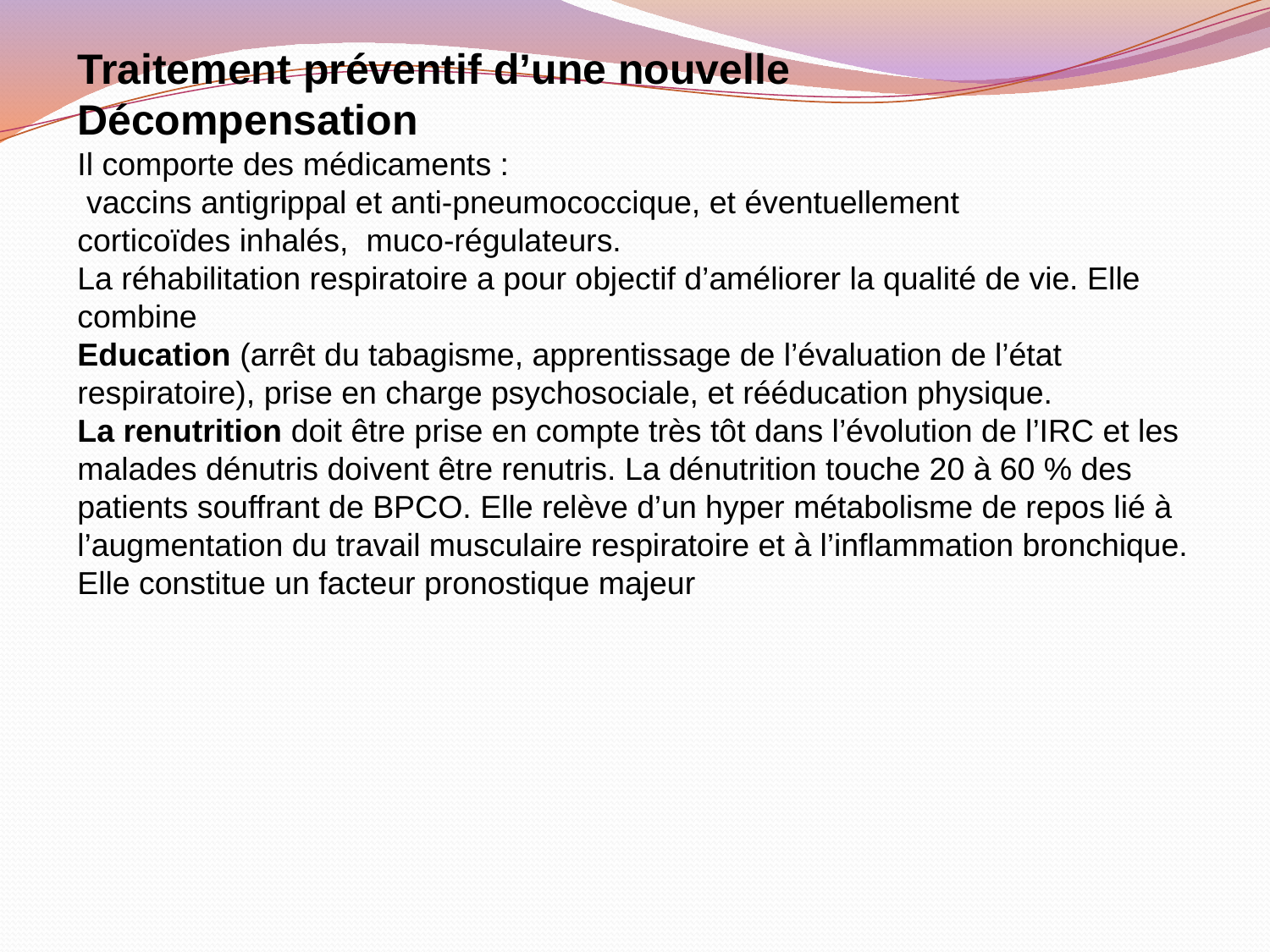

Traitement préventif d’une nouvelle
Décompensation
Il comporte des médicaments :
 vaccins antigrippal et anti-pneumococcique, et éventuellement
corticoïdes inhalés,  muco-régulateurs.
La réhabilitation respiratoire a pour objectif d’améliorer la qualité de vie. Elle combine
Education (arrêt du tabagisme, apprentissage de l’évaluation de l’état respiratoire), prise en charge psychosociale, et rééducation physique.
La renutrition doit être prise en compte très tôt dans l’évolution de l’IRC et les malades dénutris doivent être renutris. La dénutrition touche 20 à 60 % des patients souffrant de BPCO. Elle relève d’un hyper métabolisme de repos lié à l’augmentation du travail musculaire respiratoire et à l’inflammation bronchique. Elle constitue un facteur pronostique majeur